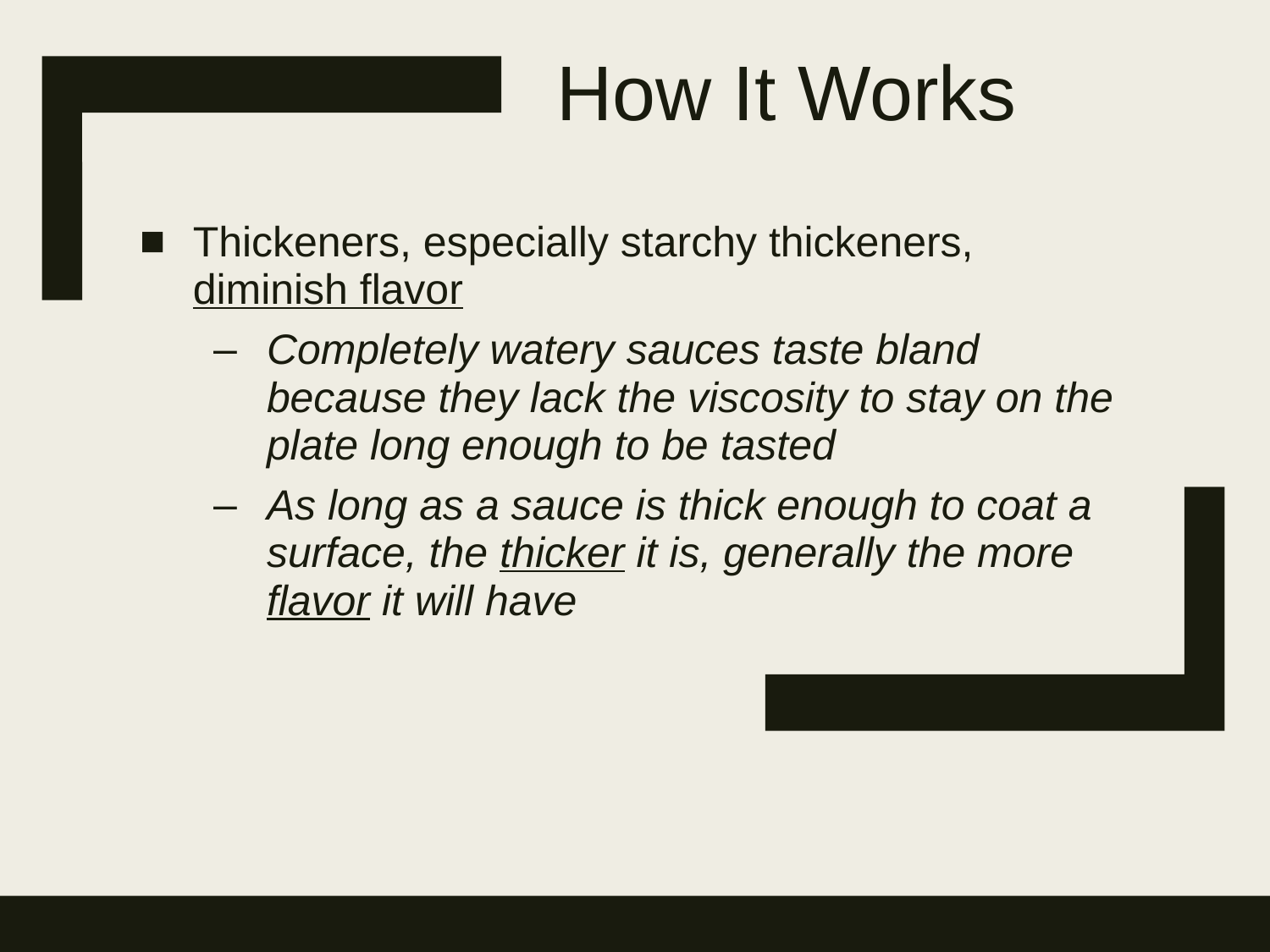

# How It Works
Thickeners, especially starchy thickeners, diminish flavor
Completely watery sauces taste bland because they lack the viscosity to stay on the plate long enough to be tasted
As long as a sauce is thick enough to coat a surface, the thicker it is, generally the more flavor it will have